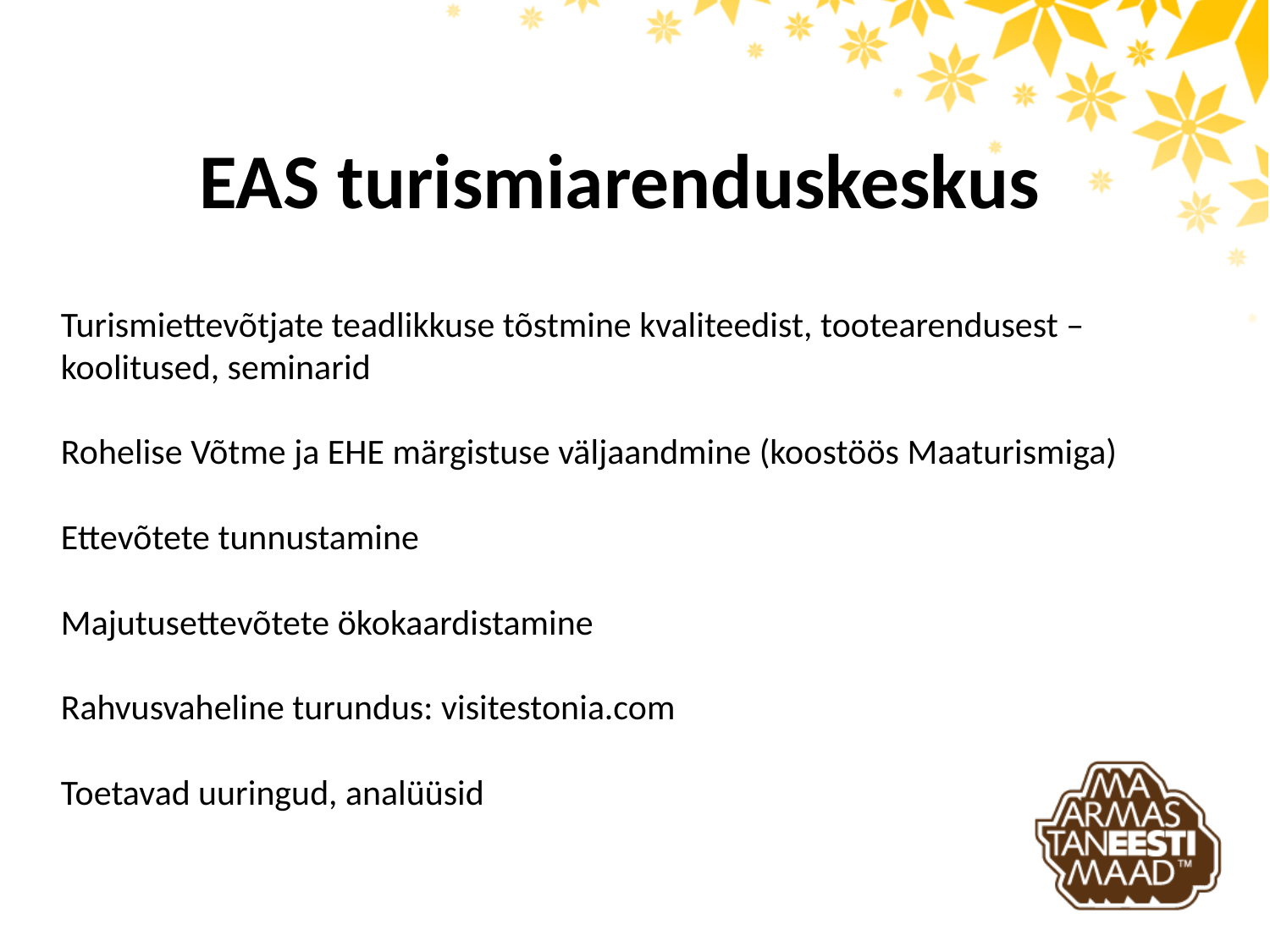

# EAS turismiarenduskeskus

Turismiettevõtjate teadlikkuse tõstmine kvaliteedist, tootearendusest – koolitused, seminarid
Rohelise Võtme ja EHE märgistuse väljaandmine (koostöös Maaturismiga)
Ettevõtete tunnustamine

Majutusettevõtete ökokaardistamine

Rahvusvaheline turundus: visitestonia.com
Toetavad uuringud, analüüsid